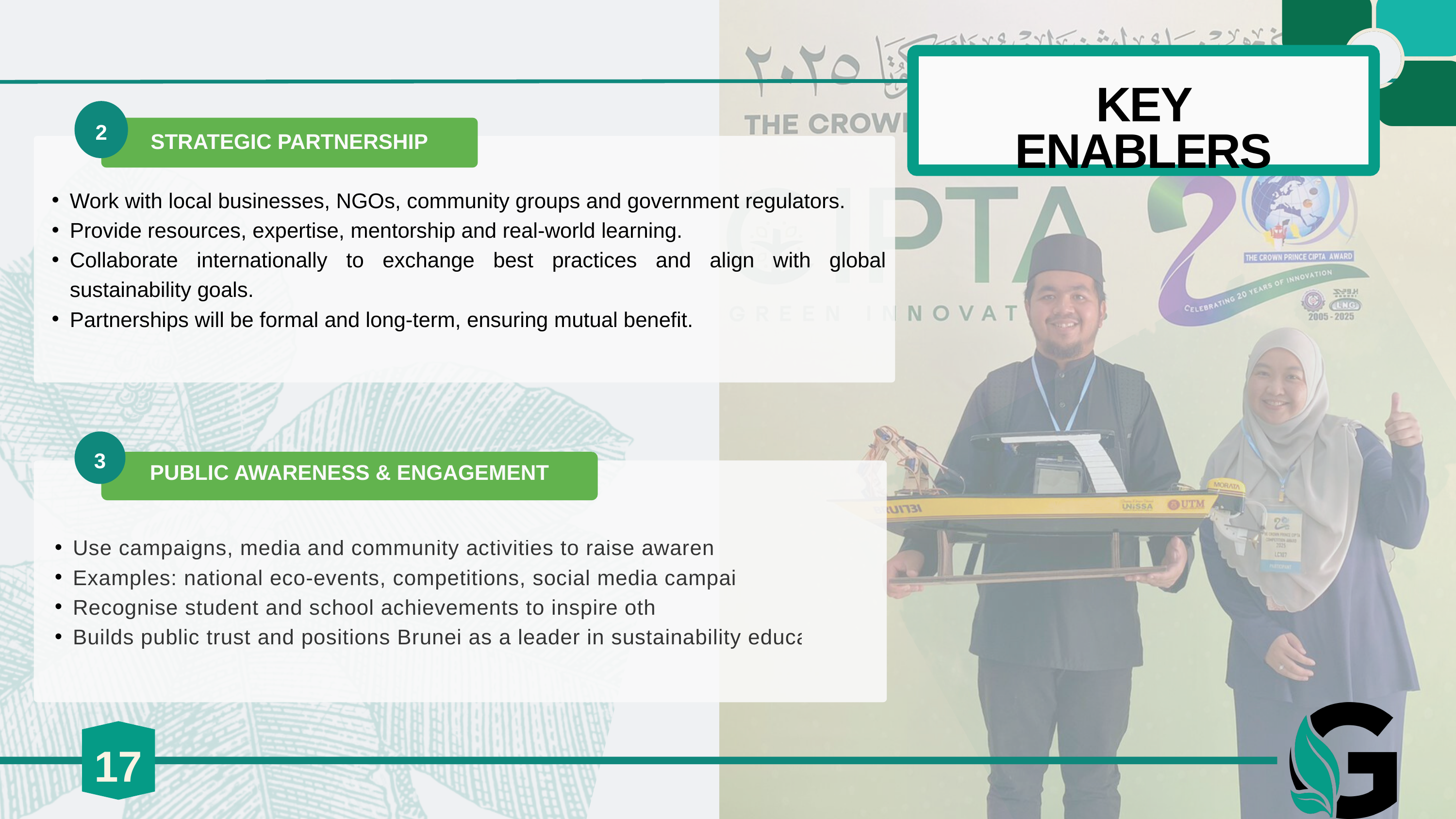

KEY ENABLERS

2

STRATEGIC PARTNERSHIP

Work with local businesses, NGOs, community groups and government regulators.
Provide resources, expertise, mentorship and real-world learning.
Collaborate internationally to exchange best practices and align with global sustainability goals.
Partnerships will be formal and long-term, ensuring mutual benefit.

3

PUBLIC AWARENESS & ENGAGEMENT

Use campaigns, media and community activities to raise awareness.
Examples: national eco-events, competitions, social media campaigns.
Recognise student and school achievements to inspire others.
Builds public trust and positions Brunei as a leader in sustainability education.

17